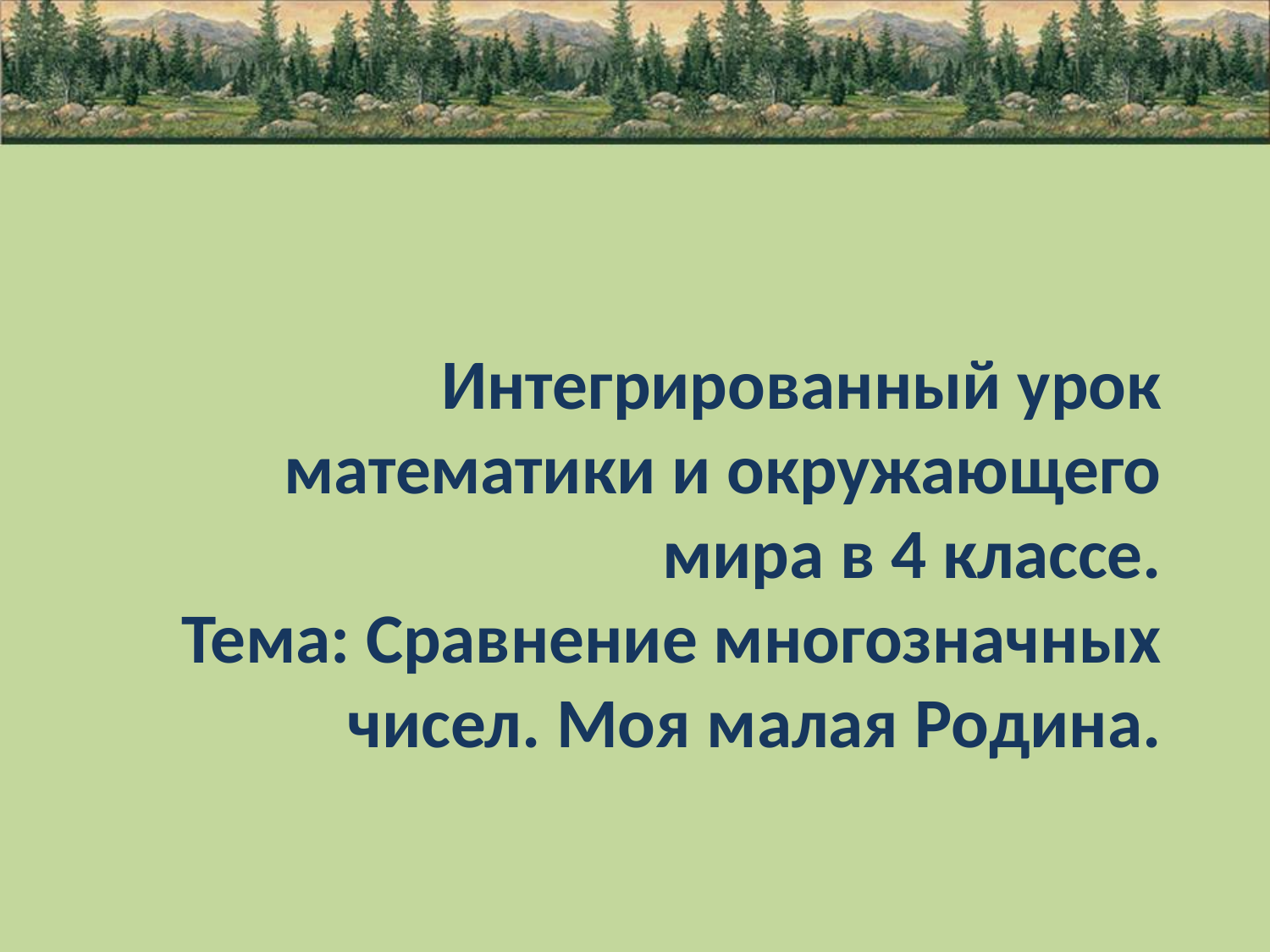

# Интегрированный урок математики и окружающего мира в 4 классе. Тема: Сравнение многозначных чисел. Моя малая Родина.